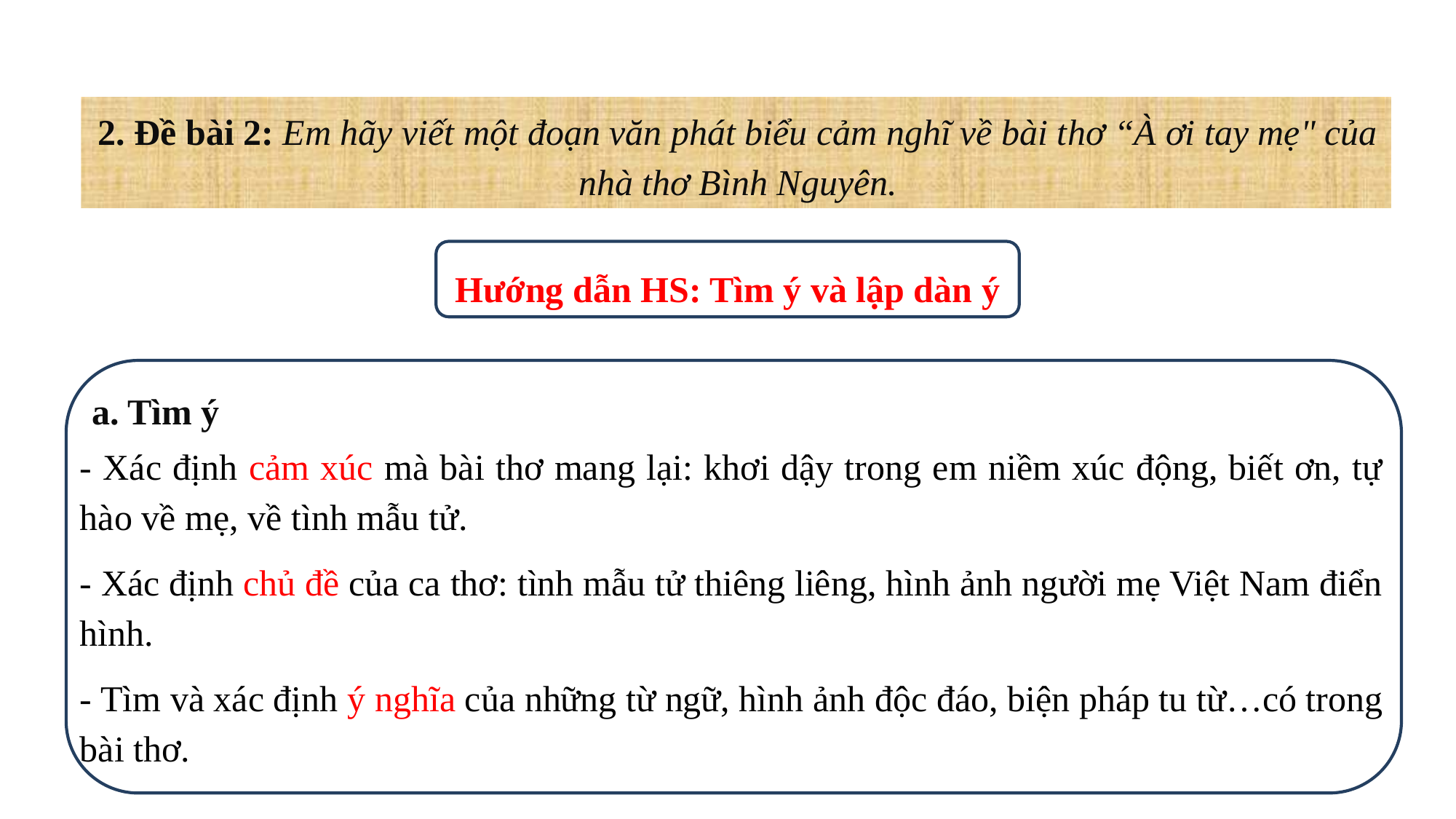

2. Đề bài 2: Em hãy viết một đoạn văn phát biểu cảm nghĩ về bài thơ “À ơi tay mẹ" của nhà thơ Bình Nguyên.

Hướng dẫn HS: Tìm ý và lập dàn ý

a. Tìm ý
- Xác định cảm xúc mà bài thơ mang lại: khơi dậy trong em niềm xúc động, biết ơn, tự hào về mẹ, về tình mẫu tử.
- Xác định chủ đề của ca thơ: tình mẫu tử thiêng liêng, hình ảnh người mẹ Việt Nam điển hình.
- Tìm và xác định ý nghĩa của những từ ngữ, hình ảnh độc đáo, biện pháp tu từ…có trong bài thơ.